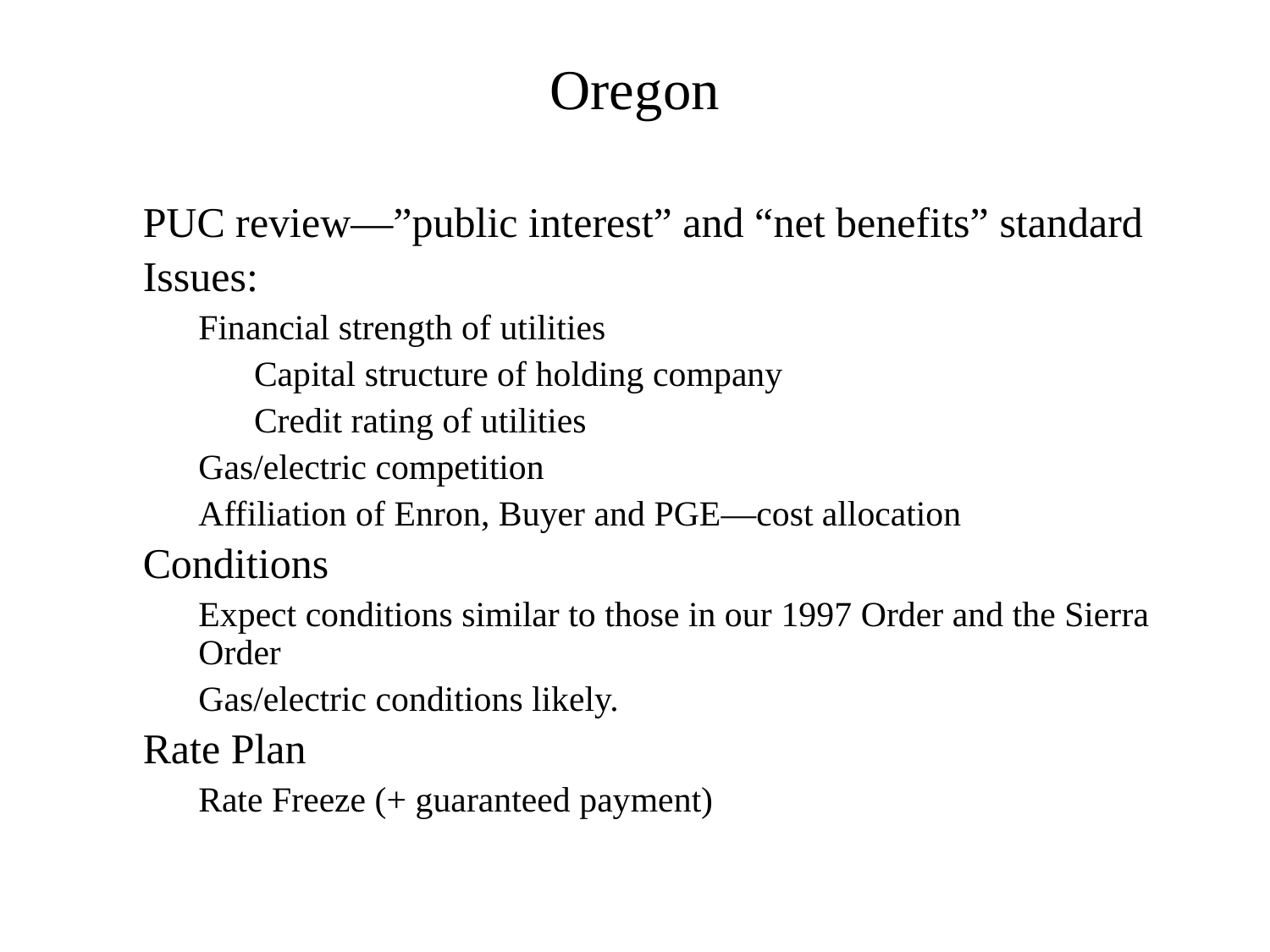

Oregon
PUC review—”public interest” and “net benefits” standard
Issues:
Financial strength of utilities
Capital structure of holding company
Credit rating of utilities
Gas/electric competition
Affiliation of Enron, Buyer and PGE—cost allocation
Conditions
Expect conditions similar to those in our 1997 Order and the Sierra Order
Gas/electric conditions likely.
Rate Plan
Rate Freeze (+ guaranteed payment)